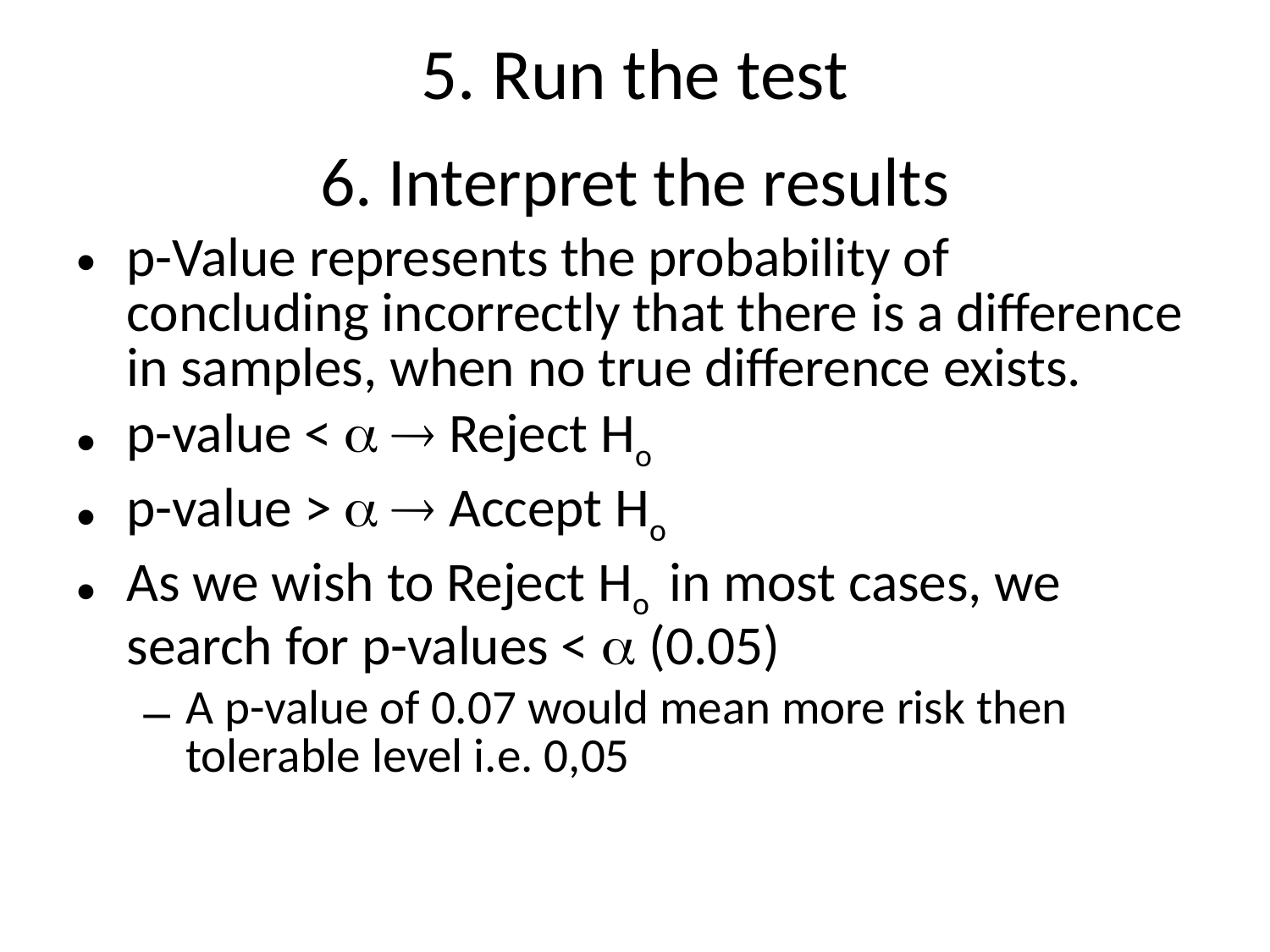

# 5. Run the test
6. Interpret the results
p-Value represents the probability of concluding incorrectly that there is a difference in samples, when no true difference exists.
p-value < α → Reject Ho
p-value > α → Accept Ho
As we wish to Reject Ho  in most cases, we search for p-values < α (0.05)
A p-value of 0.07 would mean more risk then tolerable level i.e. 0,05